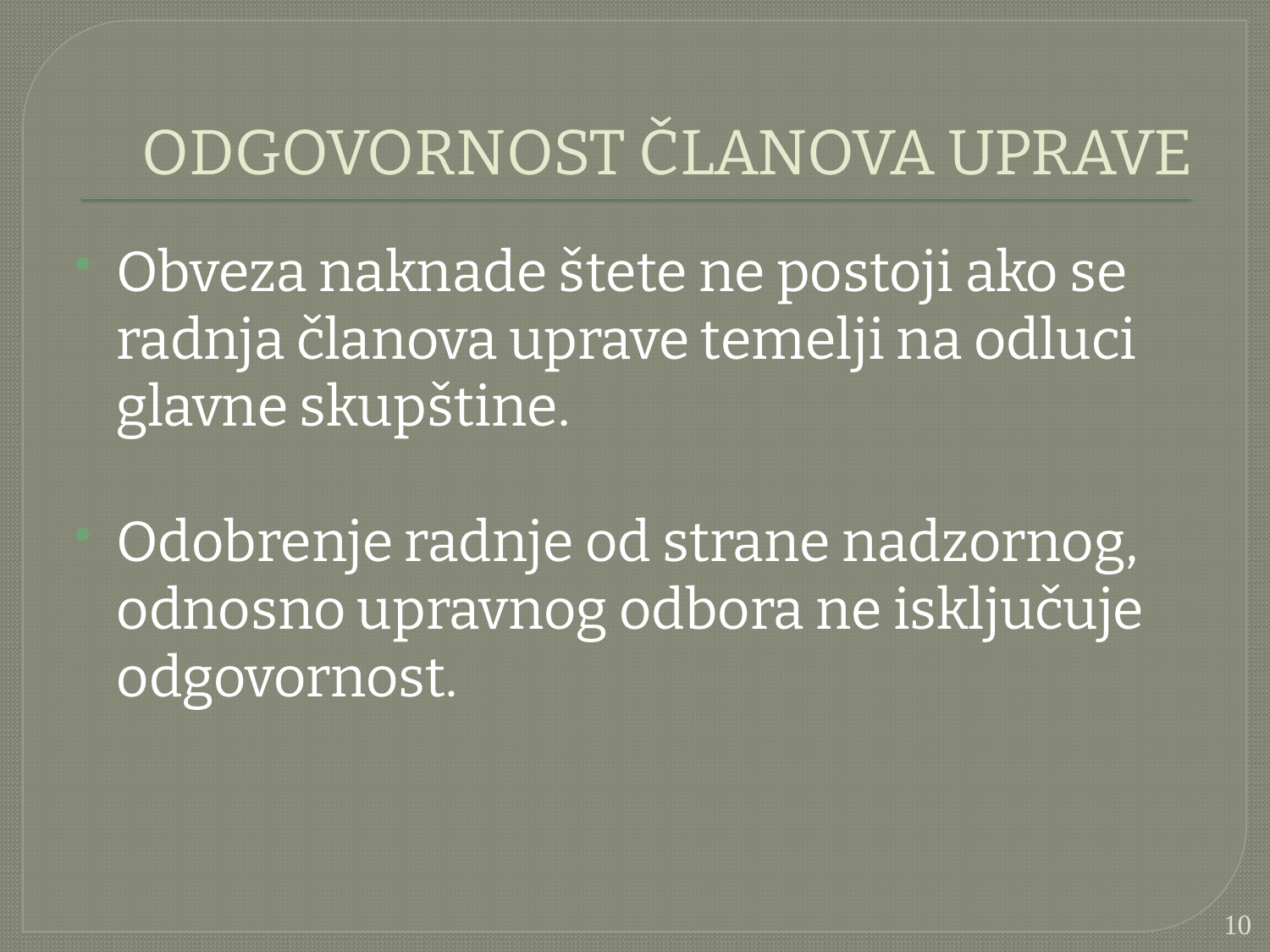

# ODGOVORNOST ČLANOVA UPRAVE
Obveza naknade štete ne postoji ako se radnja članova uprave temelji na odluci glavne skupštine.

Odobrenje radnje od strane nadzornog, odnosno upravnog odbora ne isključuje odgovornost.
10